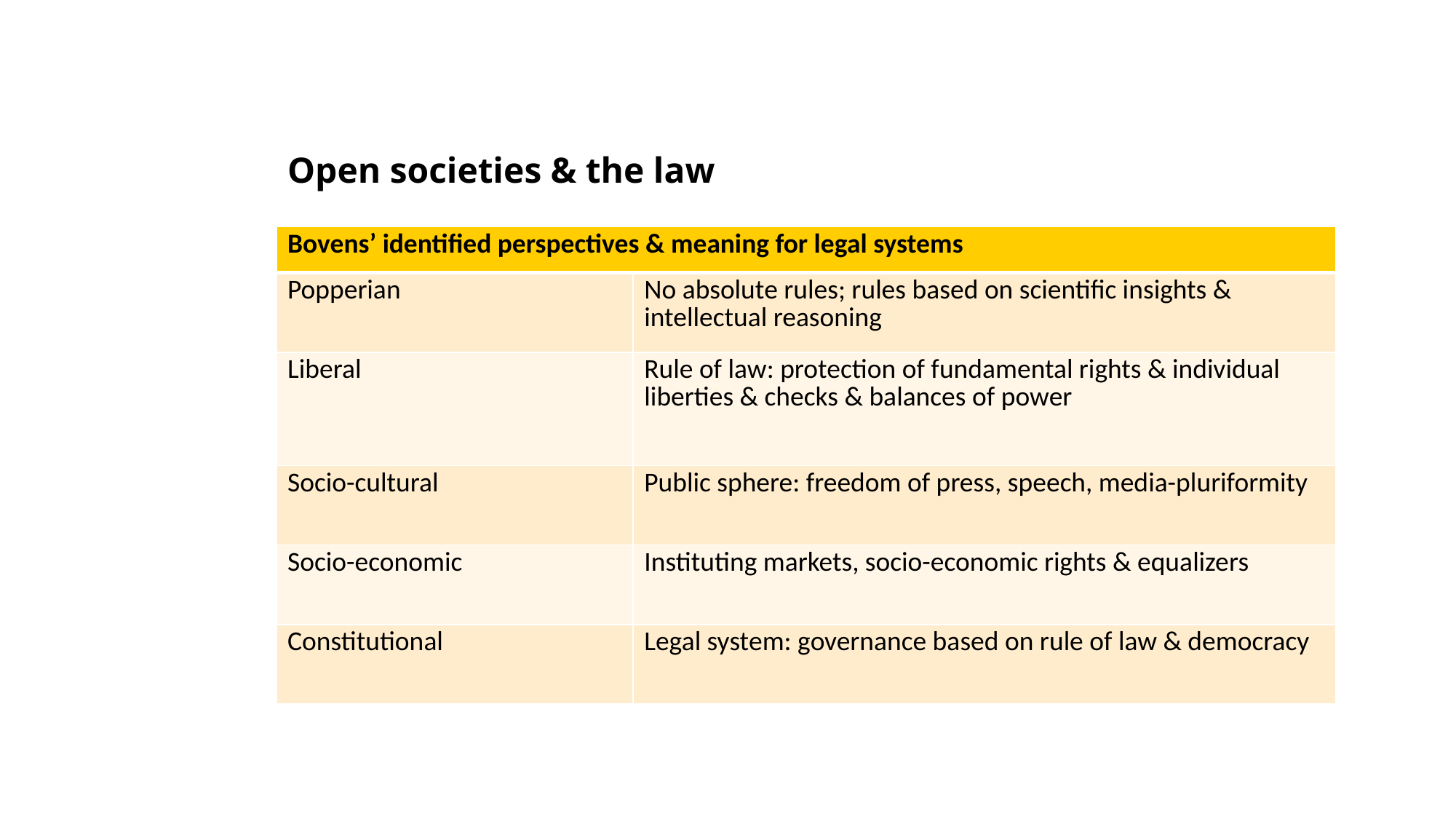

# Open societies & the law
| Bovens’ identified perspectives & meaning for legal systems |  |
| --- | --- |
| Popperian | No absolute rules; rules based on scientific insights & intellectual reasoning |
| Liberal | Rule of law: protection of fundamental rights & individual liberties & checks & balances of power |
| Socio-cultural | Public sphere: freedom of press, speech, media-pluriformity |
| Socio-economic | Instituting markets, socio-economic rights & equalizers |
| Constitutional | Legal system: governance based on rule of law & democracy |